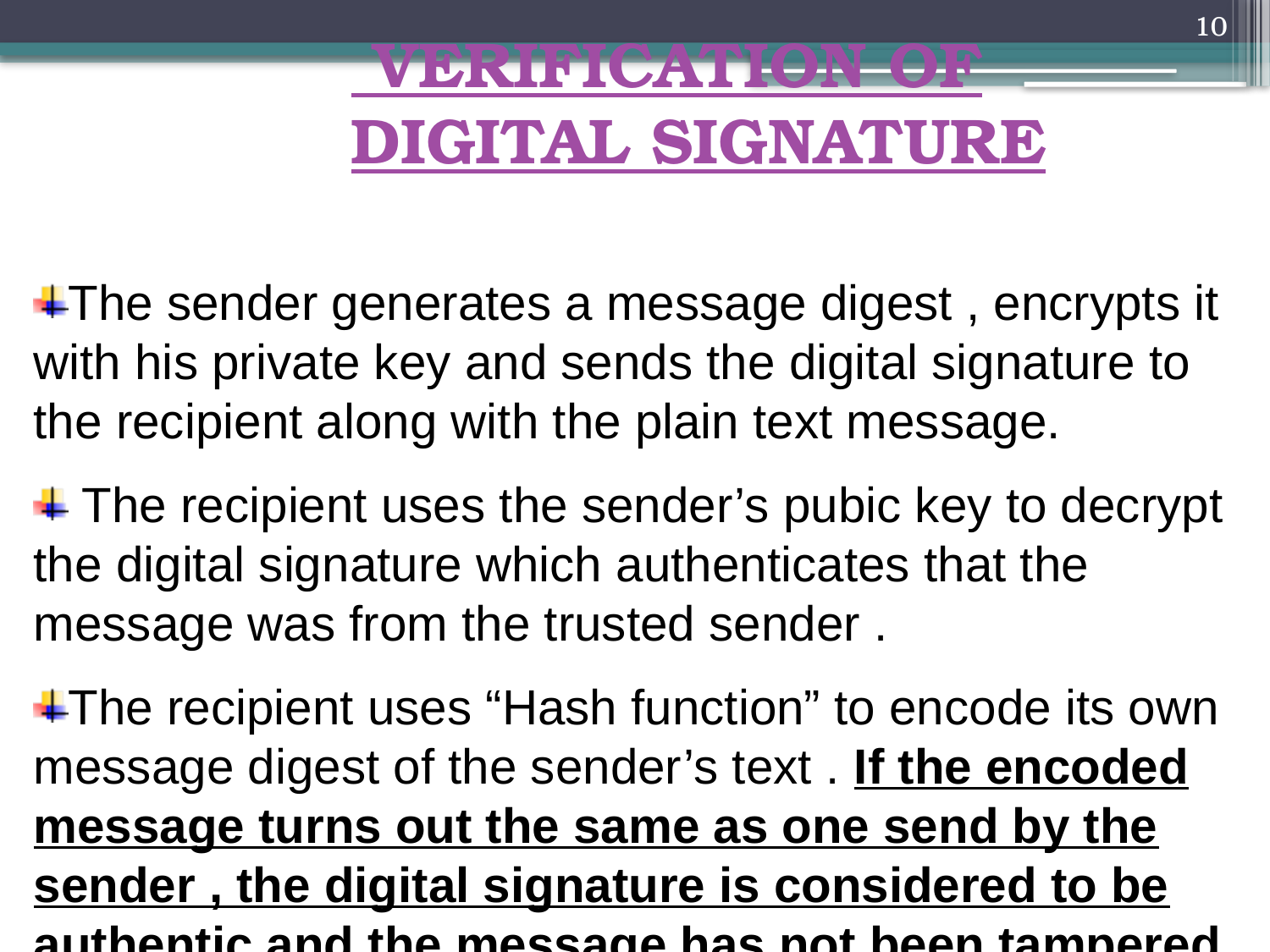

# VERIFICATION OF DIGITAL SIGNATURE
10
The sender generates a message digest , encrypts it with his private key and sends the digital signature to the recipient along with the plain text message.
 The recipient uses the sender’s pubic key to decrypt the digital signature which authenticates that the message was from the trusted sender .
The recipient uses “Hash function” to encode its own message digest of the sender’s text . If the encoded message turns out the same as one send by the sender , the digital signature is considered to be authentic and the message has not been tampered with .